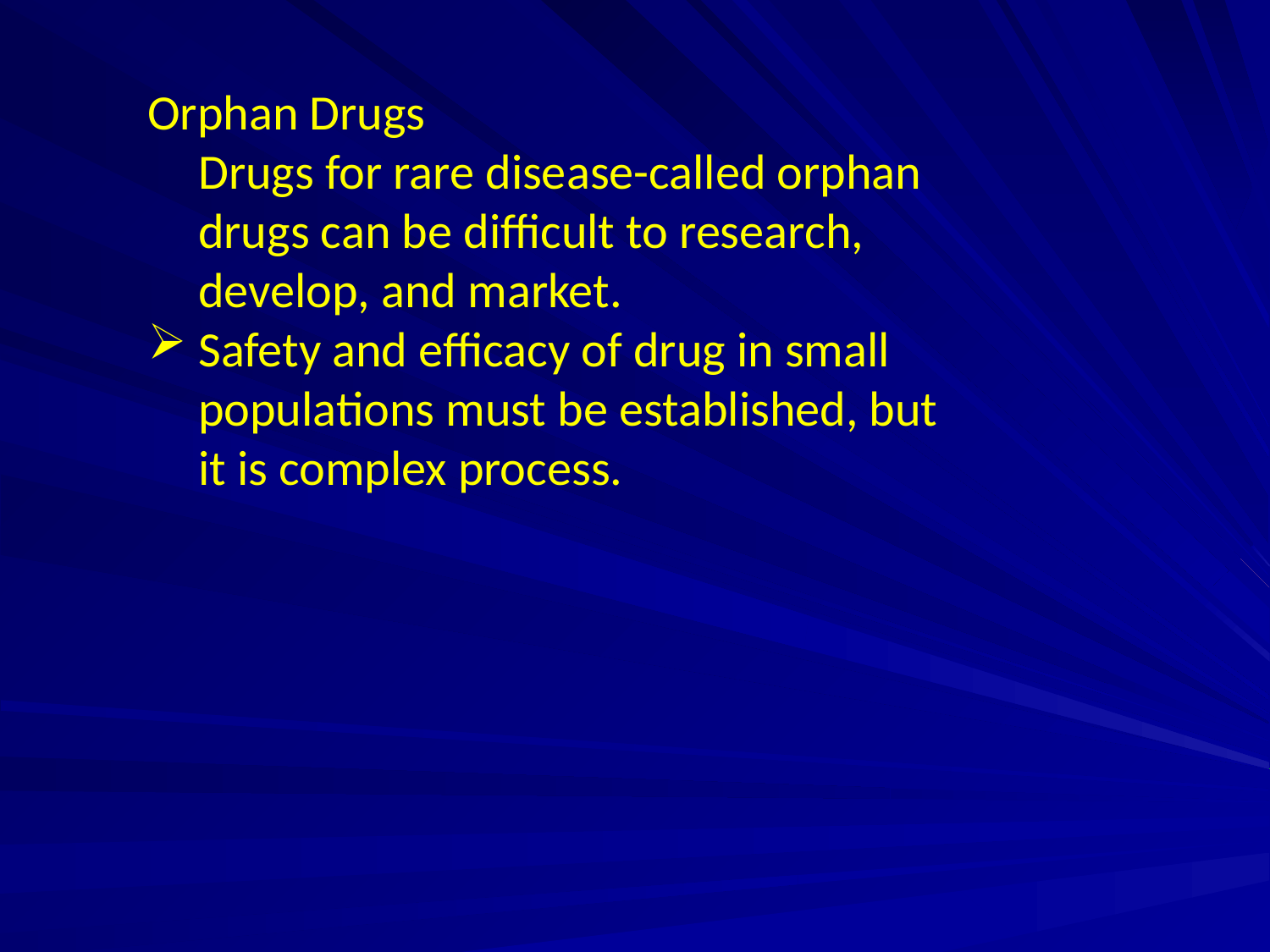

Orphan Drugs
Drugs for rare disease-called orphan drugs can be difficult to research, develop, and market.
Safety and efficacy of drug in small populations must be established, but it is complex process.